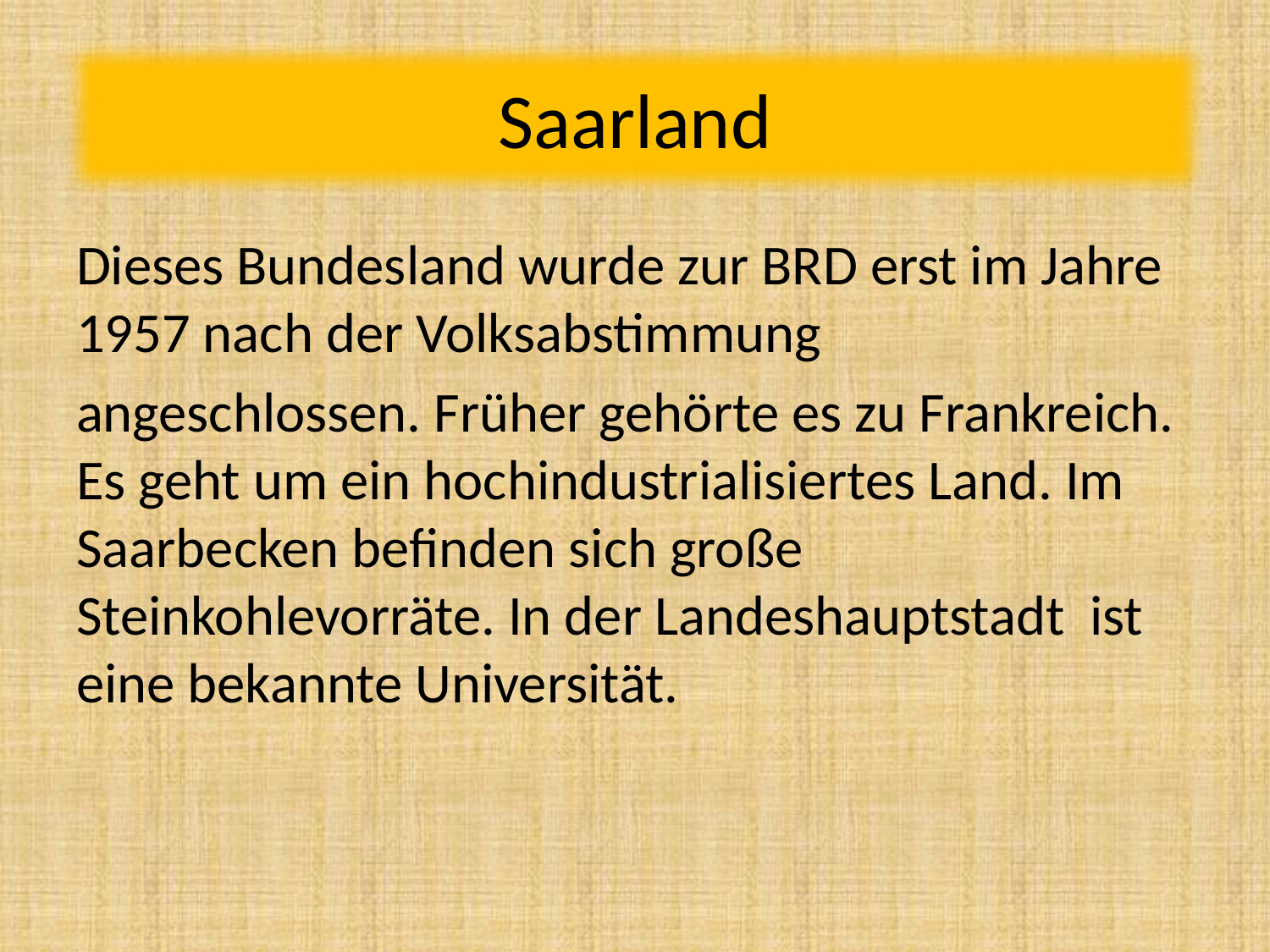

#
Saarland
Dieses Bundesland wurde zur BRD erst im Jahre 1957 nach der Volksabstimmung
angeschlossen. Früher gehörte es zu Frankreich. Es geht um ein hochindustrialisiertes Land. Im Saarbecken befinden sich große Steinkohlevorräte. In der Landeshauptstadt  ist eine bekannte Universität.